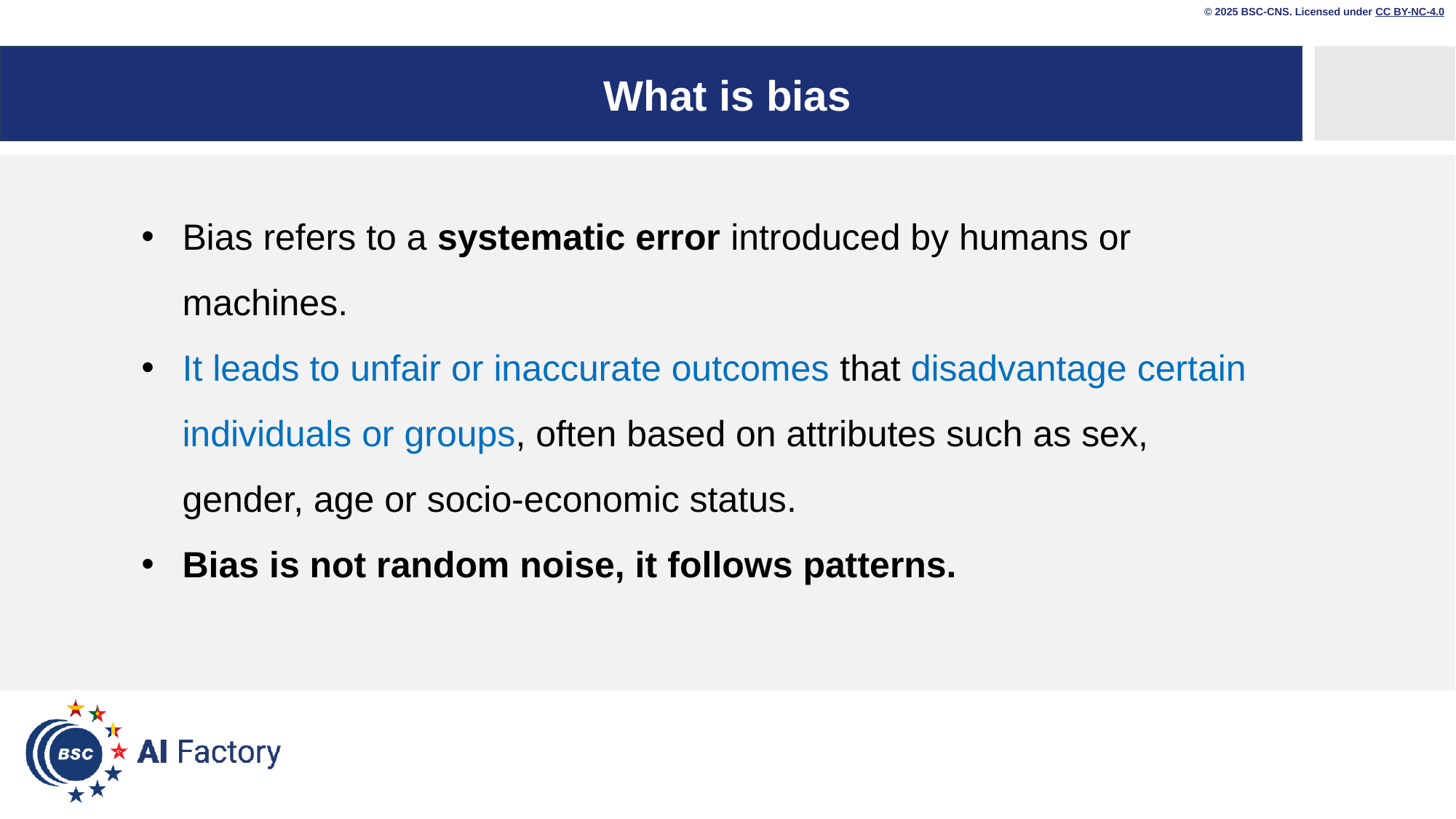

© 2025 BSC-CNS. Licensed under CC BY-NC-4.0
# What is bias
Bias refers to a systematic error introduced by humans or machines.
It leads to unfair or inaccurate outcomes that disadvantage certain individuals or groups, often based on attributes such as sex, gender, age or socio-economic status.
Bias is not random noise, it follows patterns.